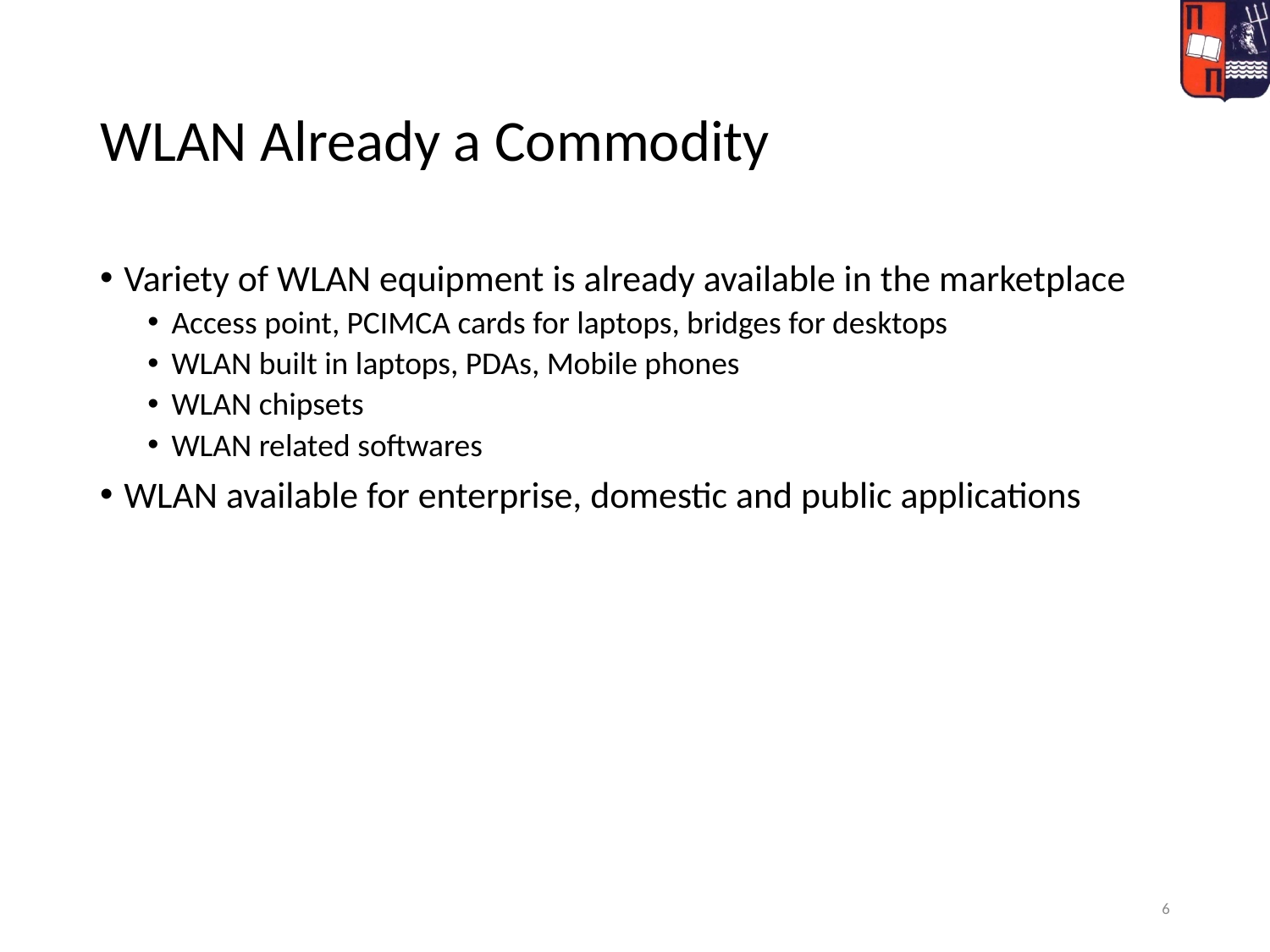

# WLAN Already a Commodity
Variety of WLAN equipment is already available in the marketplace
Access point, PCIMCA cards for laptops, bridges for desktops
WLAN built in laptops, PDAs, Mobile phones
WLAN chipsets
WLAN related softwares
WLAN available for enterprise, domestic and public applications
6